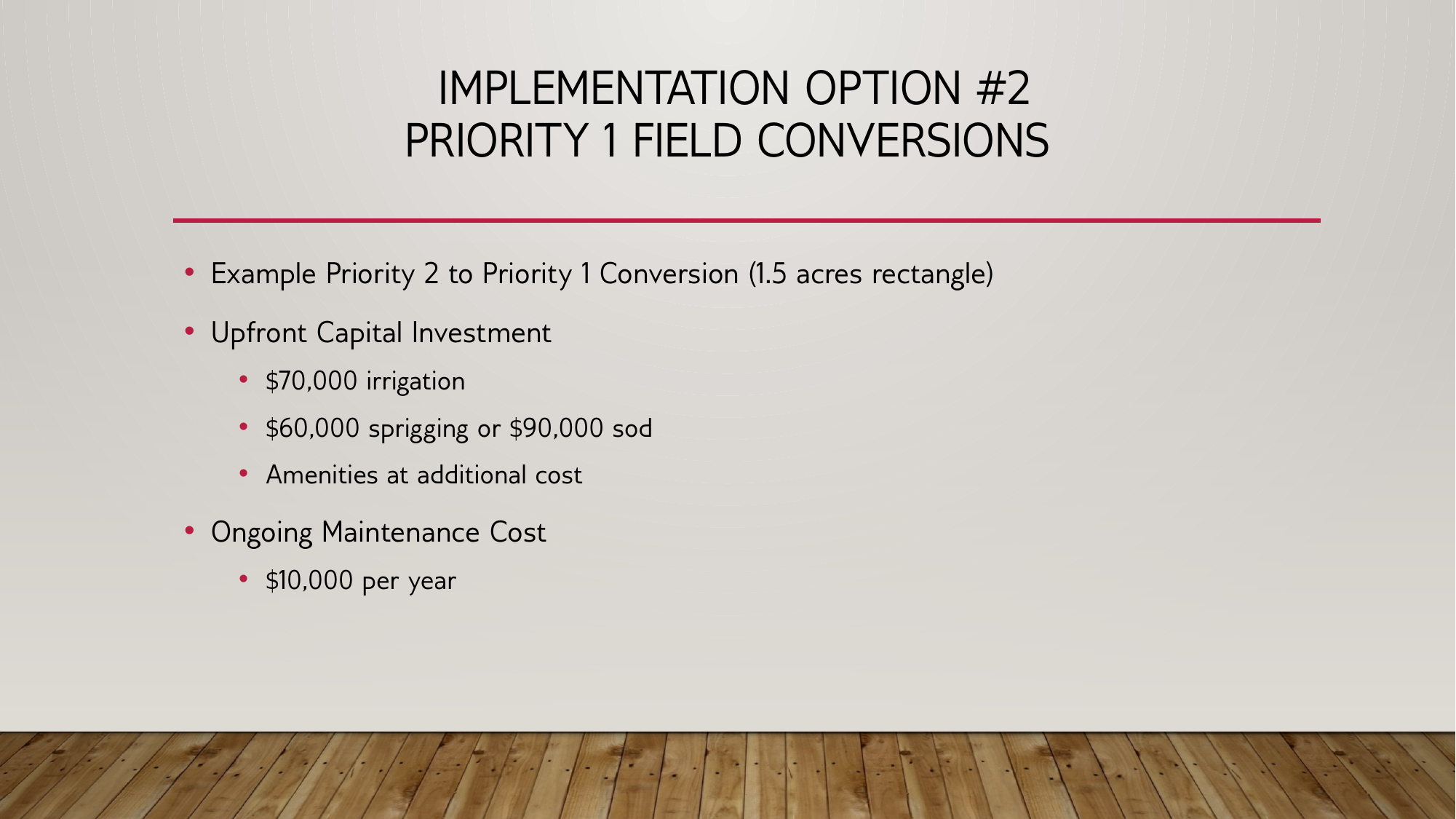

# Implementation Option #2 Priority 1 Field Conversions
Example Priority 2 to Priority 1 Conversion (1.5 acres rectangle)
Upfront Capital Investment
$70,000 irrigation
$60,000 sprigging or $90,000 sod
Amenities at additional cost
Ongoing Maintenance Cost
$10,000 per year